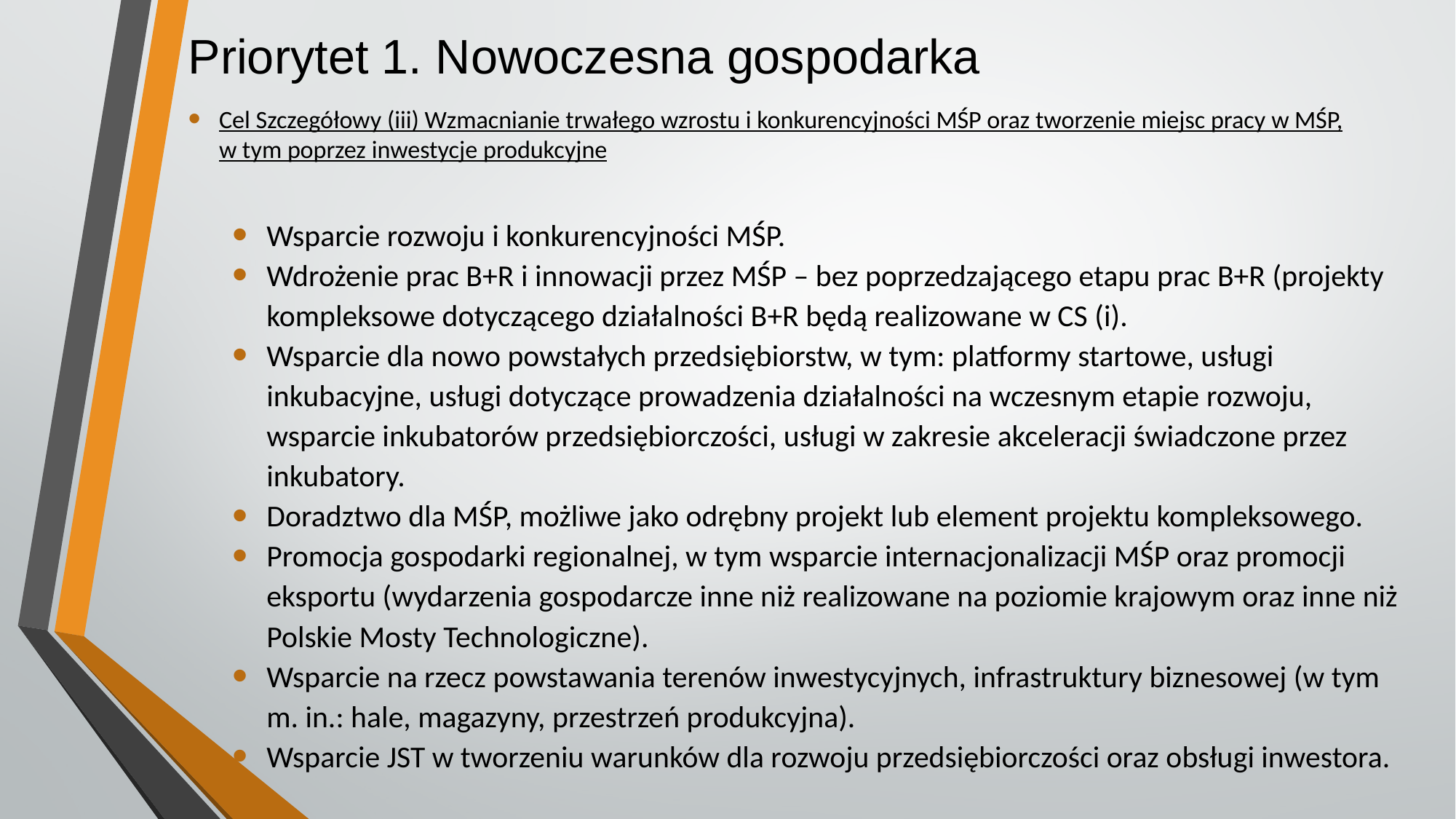

# Priorytet 1. Nowoczesna gospodarka
Cel Szczegółowy (iii) Wzmacnianie trwałego wzrostu i konkurencyjności MŚP oraz tworzenie miejsc pracy w MŚP, w tym poprzez inwestycje produkcyjne
Wsparcie rozwoju i konkurencyjności MŚP.
Wdrożenie prac B+R i innowacji przez MŚP – bez poprzedzającego etapu prac B+R (projekty kompleksowe dotyczącego działalności B+R będą realizowane w CS (i).
Wsparcie dla nowo powstałych przedsiębiorstw, w tym: platformy startowe, usługi inkubacyjne, usługi dotyczące prowadzenia działalności na wczesnym etapie rozwoju, wsparcie inkubatorów przedsiębiorczości, usługi w zakresie akceleracji świadczone przez inkubatory.
Doradztwo dla MŚP, możliwe jako odrębny projekt lub element projektu kompleksowego.
Promocja gospodarki regionalnej, w tym wsparcie internacjonalizacji MŚP oraz promocji eksportu (wydarzenia gospodarcze inne niż realizowane na poziomie krajowym oraz inne niż Polskie Mosty Technologiczne).
Wsparcie na rzecz powstawania terenów inwestycyjnych, infrastruktury biznesowej (w tym m. in.: hale, magazyny, przestrzeń produkcyjna).
Wsparcie JST w tworzeniu warunków dla rozwoju przedsiębiorczości oraz obsługi inwestora.